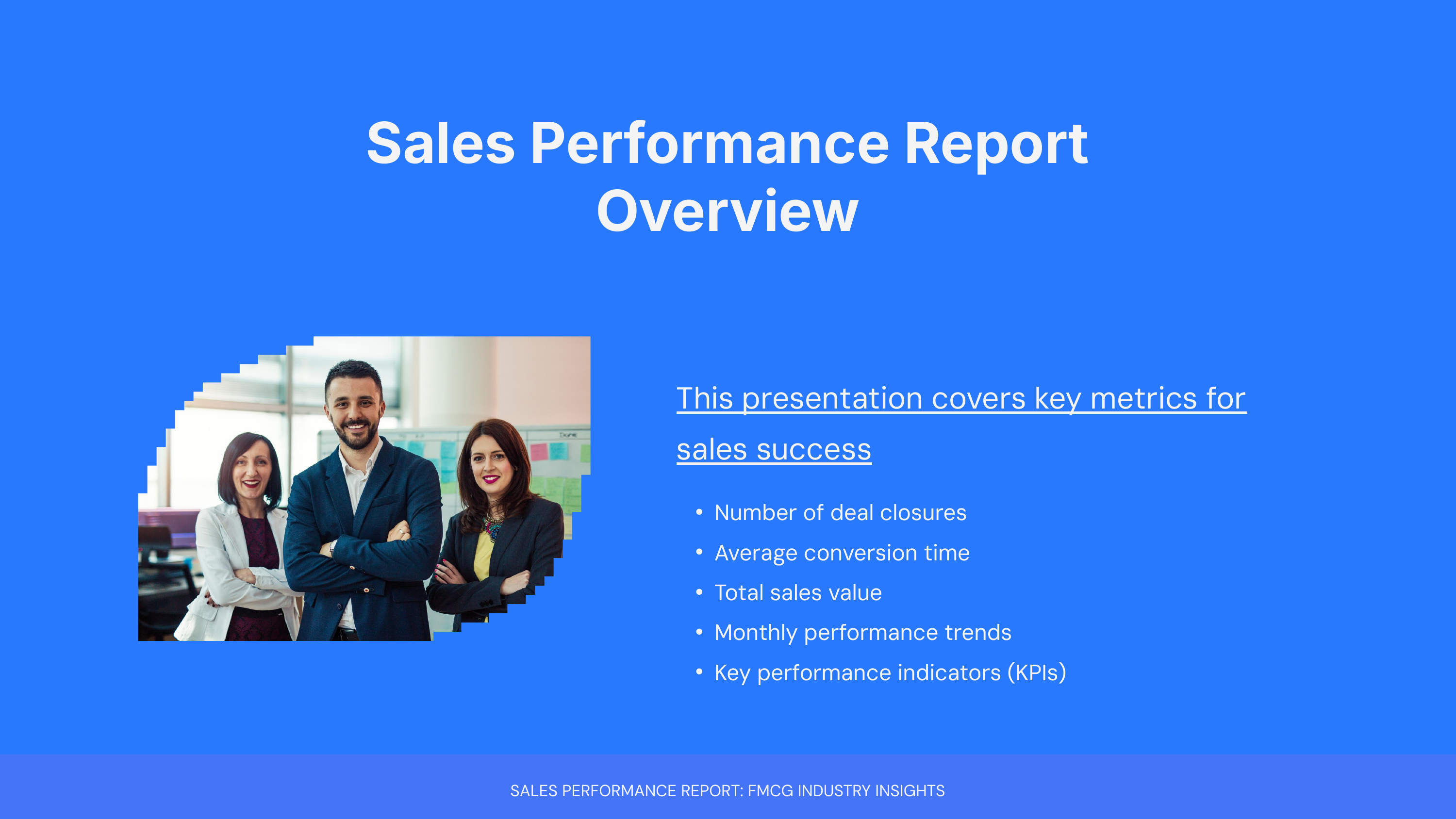

Sales Performance Report Overview

This presentation covers key metrics for sales success
Number of deal closures
Average conversion time
Total sales value
Monthly performance trends
Key performance indicators (KPIs)

SALES PERFORMANCE REPORT: FMCG INDUSTRY INSIGHTS